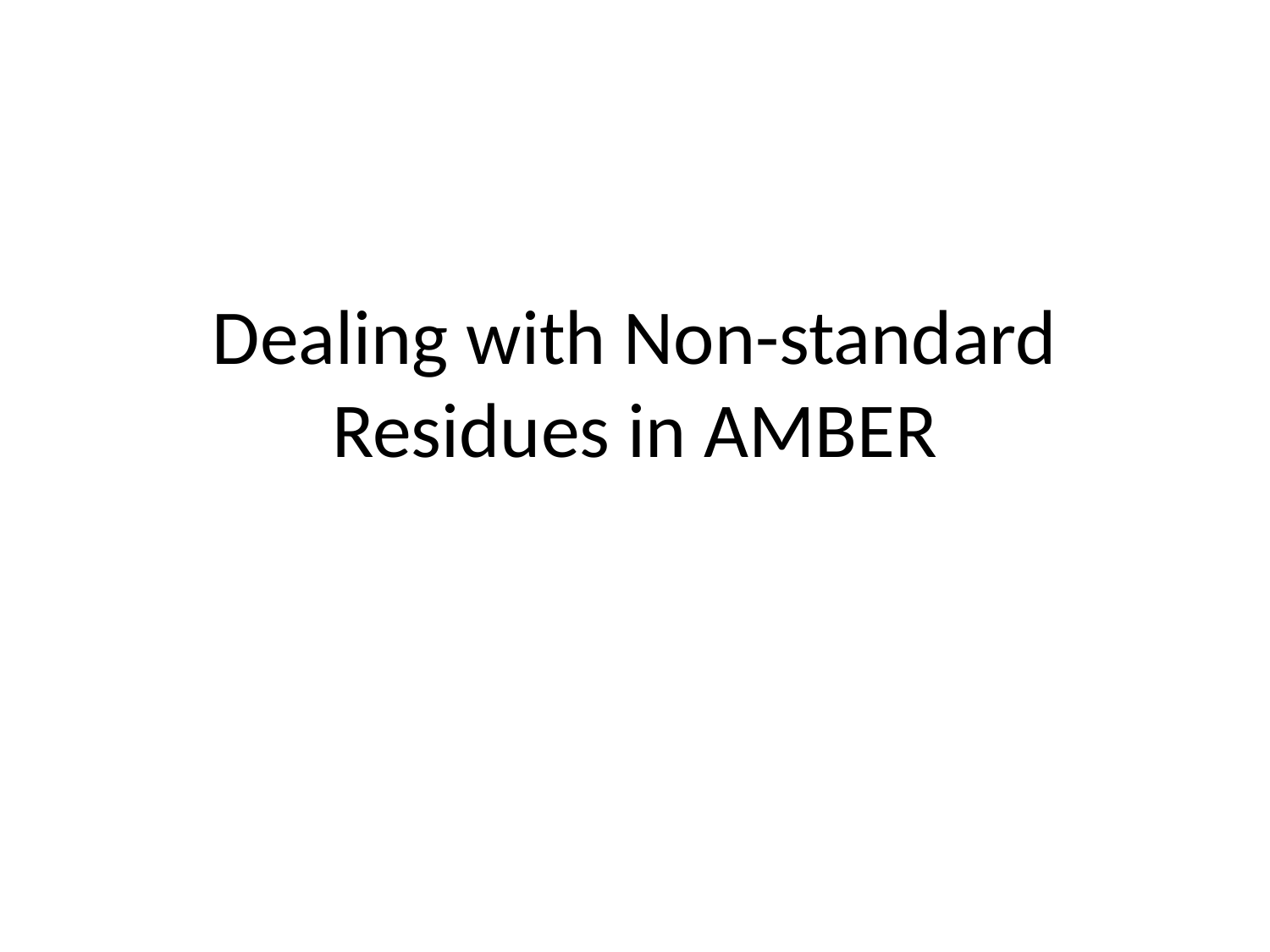

# Dealing with Non-standard Residues in AMBER